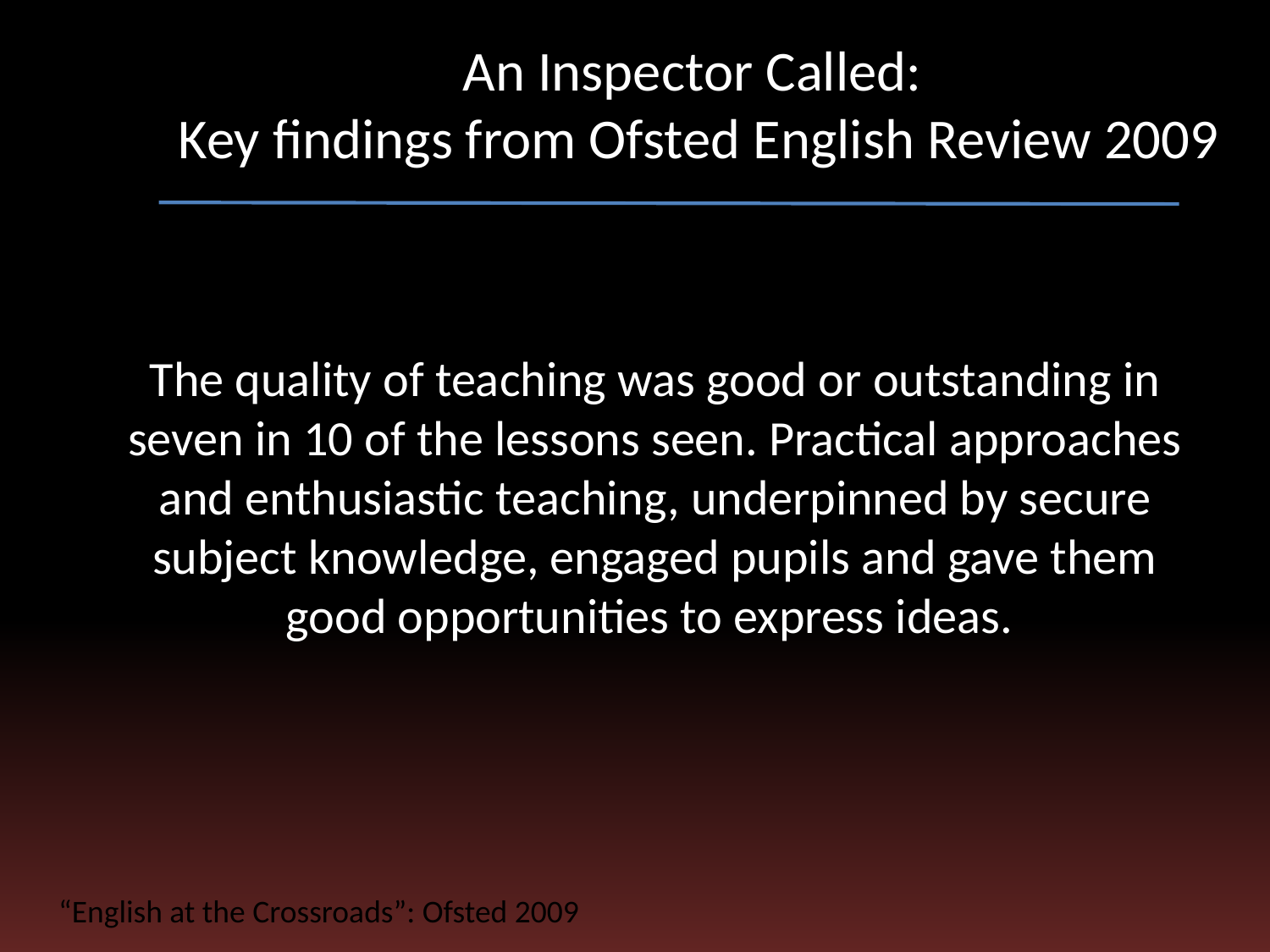

# An Inspector Called: Key findings from Ofsted English Review 2009
The quality of teaching was good or outstanding in seven in 10 of the lessons seen. Practical approaches and enthusiastic teaching, underpinned by secure subject knowledge, engaged pupils and gave them good opportunities to express ideas.
“English at the Crossroads”: Ofsted 2009